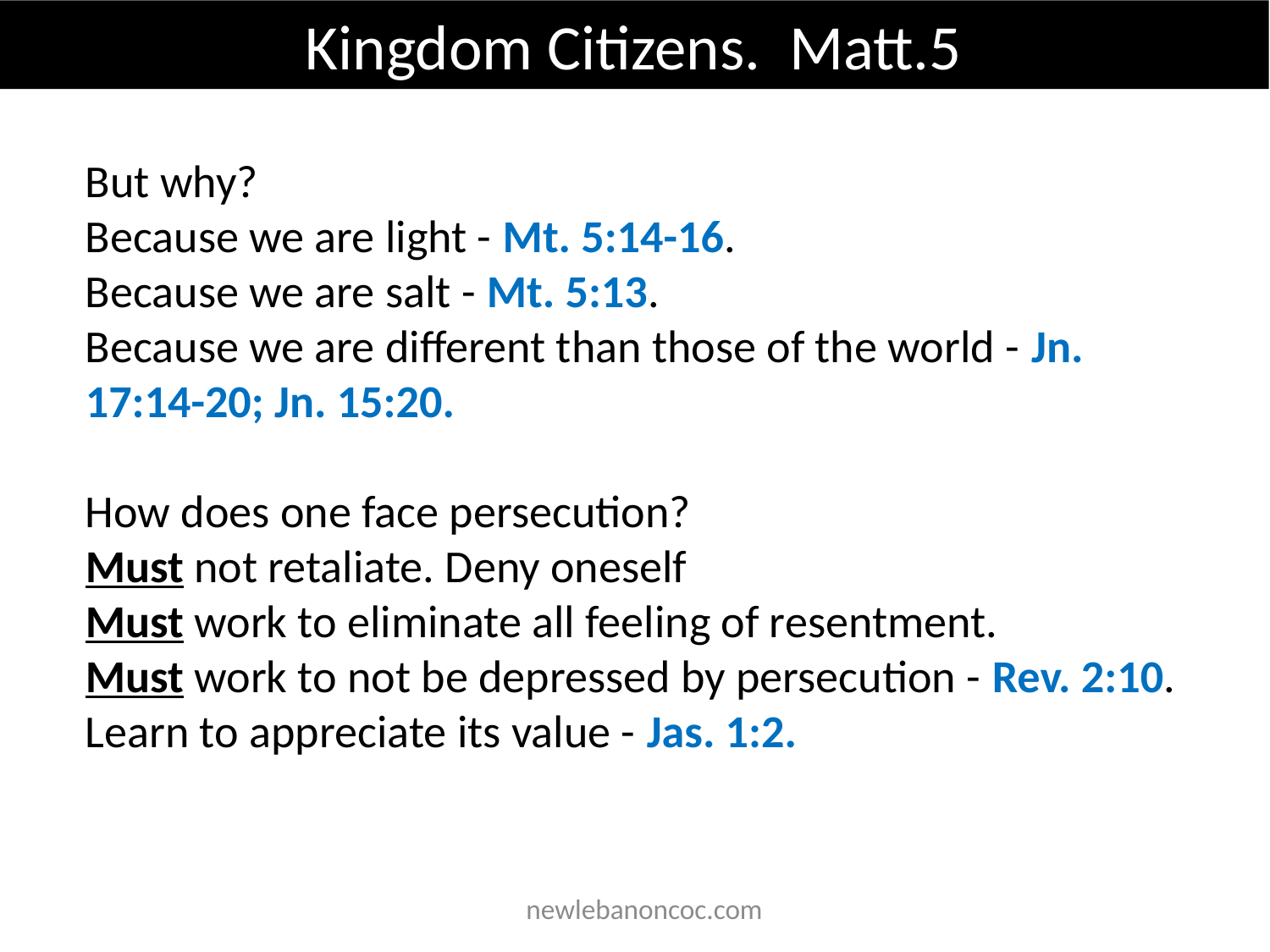

Kingdom Citizens.  Matt.5
But why?
Because we are light - Mt. 5:14-16.
Because we are salt - Mt. 5:13.
Because we are different than those of the world - Jn. 17:14-20; Jn. 15:20.

How does one face persecution?
Must not retaliate. Deny oneself
Must work to eliminate all feeling of resentment.
Must work to not be depressed by persecution - Rev. 2:10.
Learn to appreciate its value - Jas. 1:2.

   newlebanoncoc.com